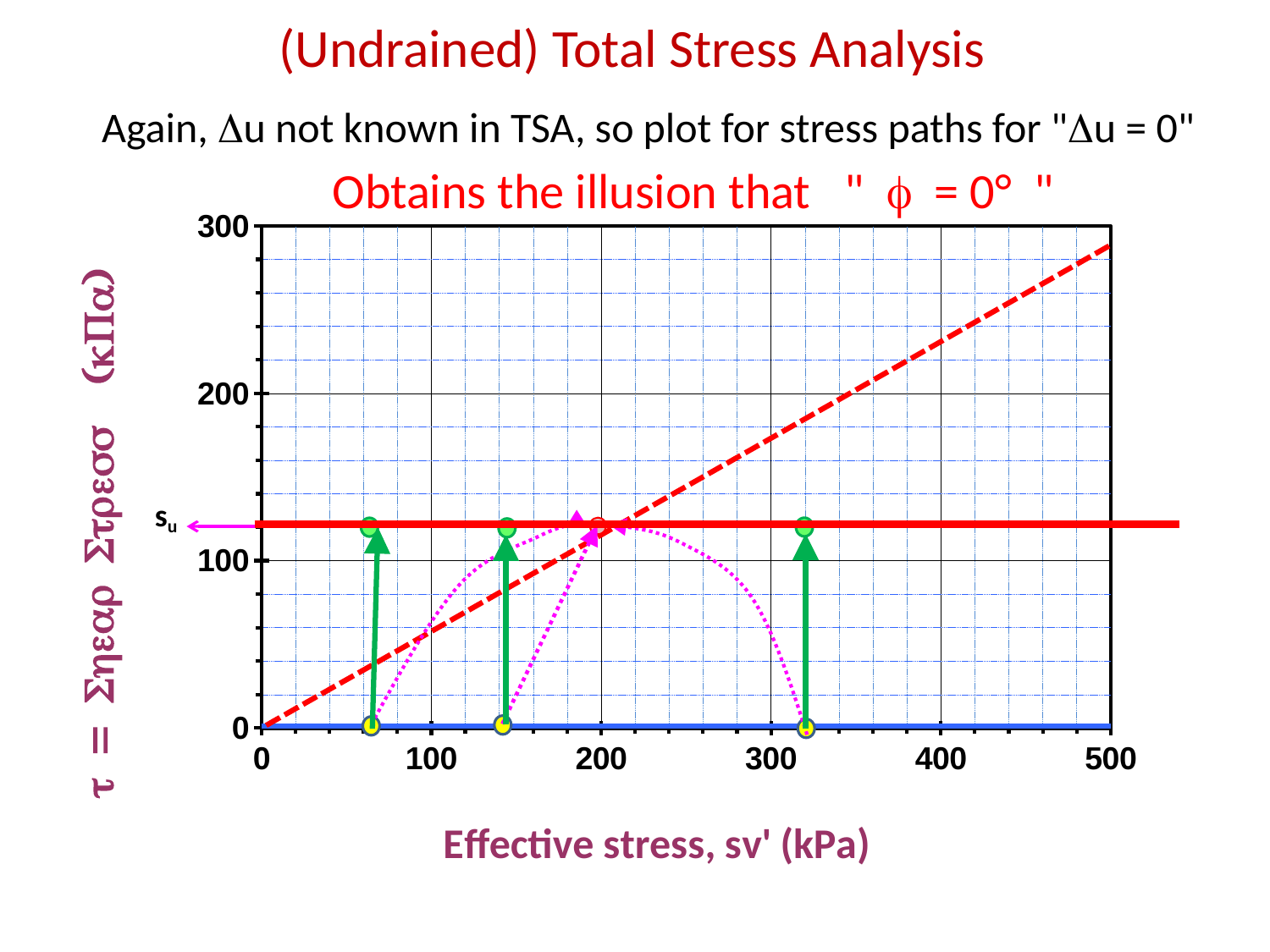

# (Undrained) Total Stress Analysis
Again, Δu not known in TSA, so plot for stress paths for "Δu = 0"
Obtains the illusion that   "  φ  = 0°  "

### Chart

| Category |  |  |
|---|---|---|
su